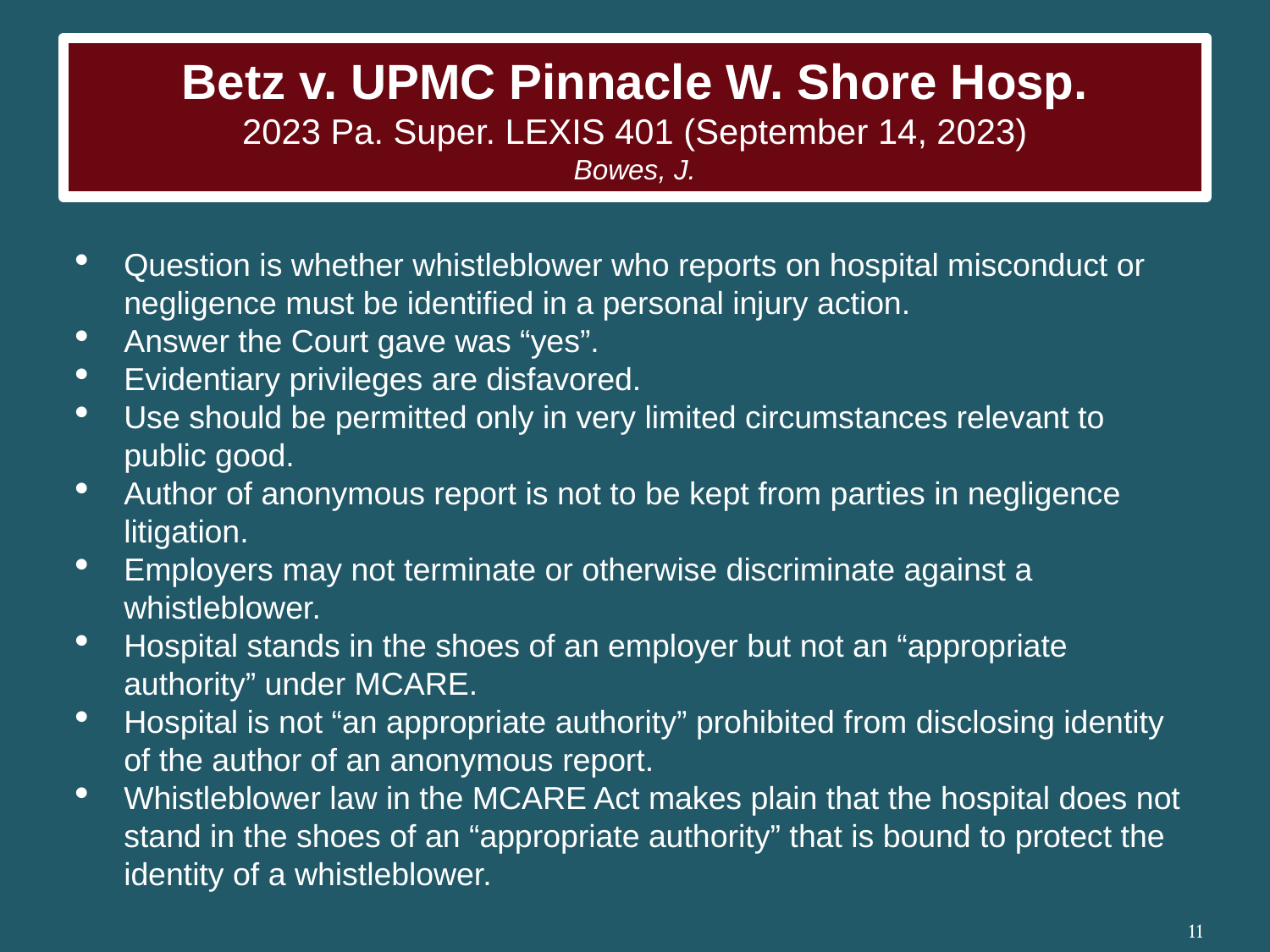

# Betz v. UPMC Pinnacle W. Shore Hosp. 2023 Pa. Super. LEXIS 401 (September 14, 2023) Bowes, J.
Question is whether whistleblower who reports on hospital misconduct or negligence must be identified in a personal injury action.
Answer the Court gave was “yes”.
Evidentiary privileges are disfavored.
Use should be permitted only in very limited circumstances relevant to public good.
Author of anonymous report is not to be kept from parties in negligence litigation.
Employers may not terminate or otherwise discriminate against a whistleblower.
Hospital stands in the shoes of an employer but not an “appropriate authority” under MCARE.
Hospital is not “an appropriate authority” prohibited from disclosing identity of the author of an anonymous report.
Whistleblower law in the MCARE Act makes plain that the hospital does not stand in the shoes of an “appropriate authority” that is bound to protect the identity of a whistleblower.

11